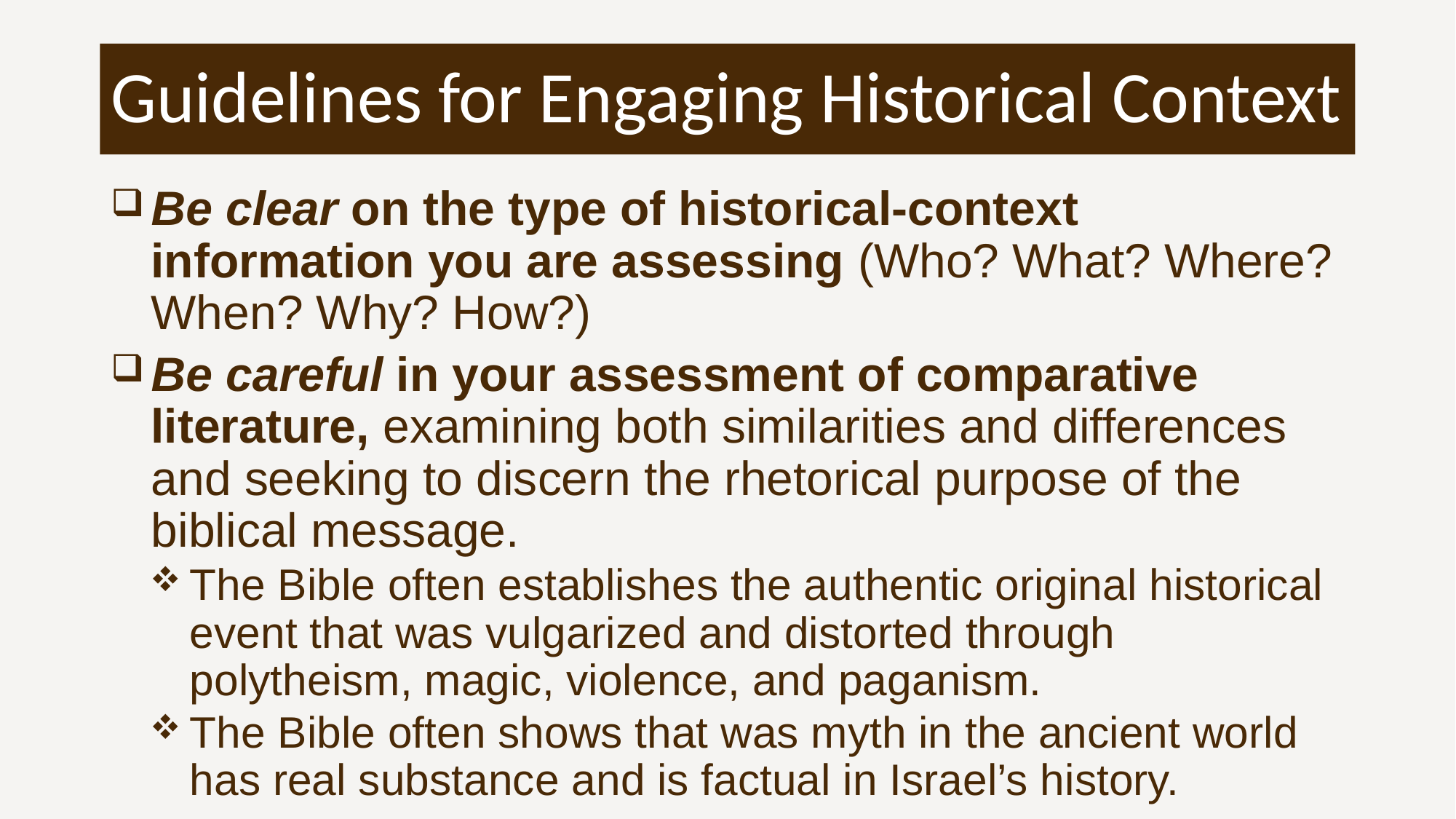

# Guidelines for Engaging Historical Context
Be clear on the type of historical-context information you are assessing (Who? What? Where? When? Why? How?)
Be careful in your assessment of comparative literature, examining both similarities and differences and seeking to discern the rhetorical purpose of the biblical message.
The Bible often establishes the authentic original historical event that was vulgarized and distorted through polytheism, magic, violence, and paganism.
The Bible often shows that was myth in the ancient world has real substance and is factual in Israel’s history.